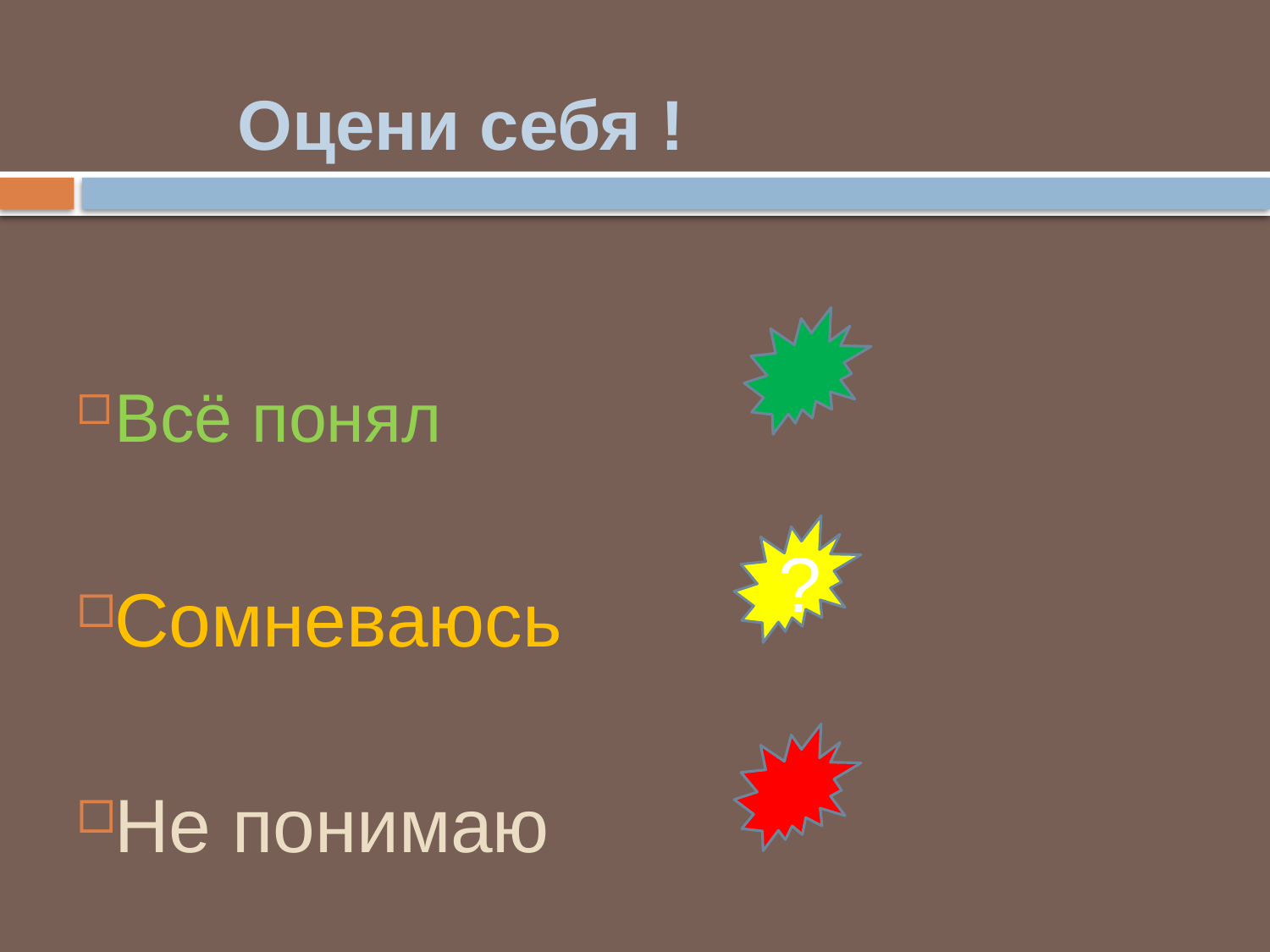

# Оцени себя !

Всё понял

Сомневаюсь

Не понимаю

?